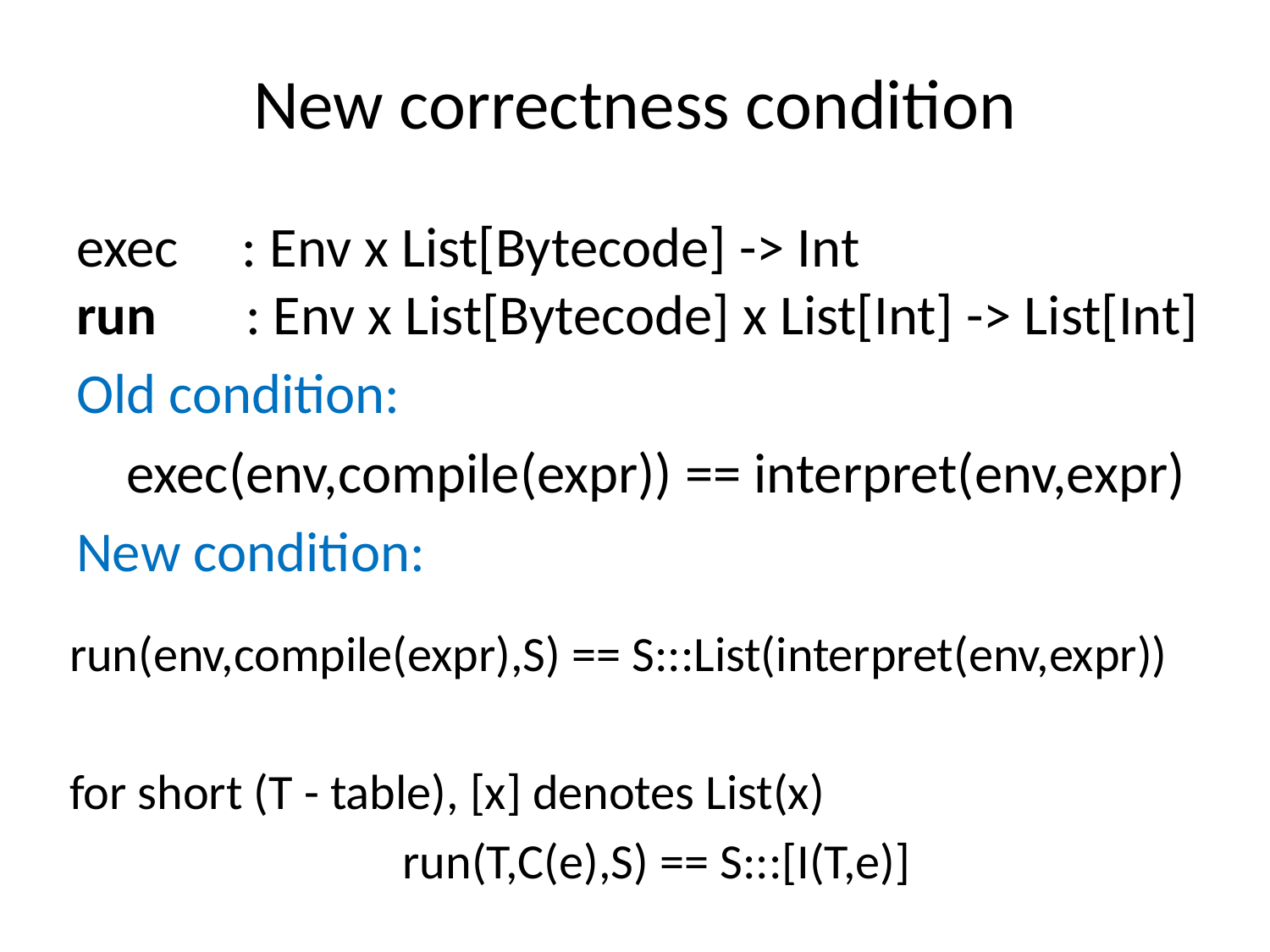

# New correctness condition
exec     : Env x List[Bytecode] -> Int
run       : Env x List[Bytecode] x List[Int] -> List[Int]
Old condition:
exec(env,compile(expr)) == interpret(env,expr)
New condition:
run(env,compile(expr),S) == S:::List(interpret(env,expr))

for short (T - table), [x] denotes List(x)
run(T,C(e),S) == S:::[I(T,e)]